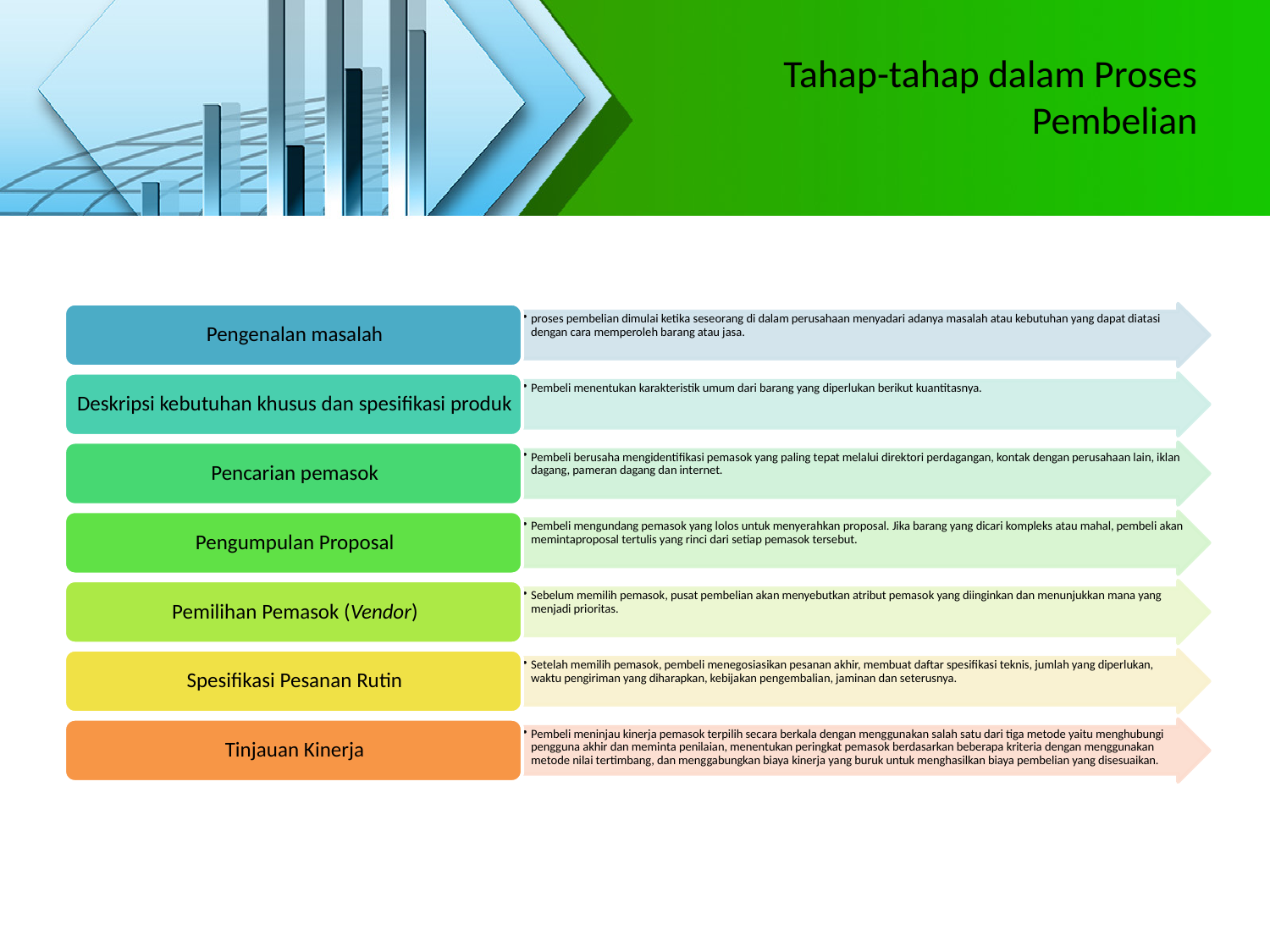

# Tahap-tahap dalam Proses Pembelian
proses pembelian dimulai ketika seseorang di dalam perusahaan menyadari adanya masalah atau kebutuhan yang dapat diatasi dengan cara memperoleh barang atau jasa.
Pengenalan masalah
Pembeli menentukan karakteristik umum dari barang yang diperlukan berikut kuantitasnya.
Deskripsi kebutuhan khusus dan spesifikasi produk
Pembeli berusaha mengidentifikasi pemasok yang paling tepat melalui direktori perdagangan, kontak dengan perusahaan lain, iklan dagang, pameran dagang dan internet.
Pencarian pemasok
Pembeli mengundang pemasok yang lolos untuk menyerahkan proposal. Jika barang yang dicari kompleks atau mahal, pembeli akan memintaproposal tertulis yang rinci dari setiap pemasok tersebut.
Pengumpulan Proposal
Sebelum memilih pemasok, pusat pembelian akan menyebutkan atribut pemasok yang diinginkan dan menunjukkan mana yang menjadi prioritas.
Pemilihan Pemasok (Vendor)
Setelah memilih pemasok, pembeli menegosiasikan pesanan akhir, membuat daftar spesifikasi teknis, jumlah yang diperlukan, waktu pengiriman yang diharapkan, kebijakan pengembalian, jaminan dan seterusnya.
Spesifikasi Pesanan Rutin
Pembeli meninjau kinerja pemasok terpilih secara berkala dengan menggunakan salah satu dari tiga metode yaitu menghubungi pengguna akhir dan meminta penilaian, menentukan peringkat pemasok berdasarkan beberapa kriteria dengan menggunakan metode nilai tertimbang, dan menggabungkan biaya kinerja yang buruk untuk menghasilkan biaya pembelian yang disesuaikan.
Tinjauan Kinerja